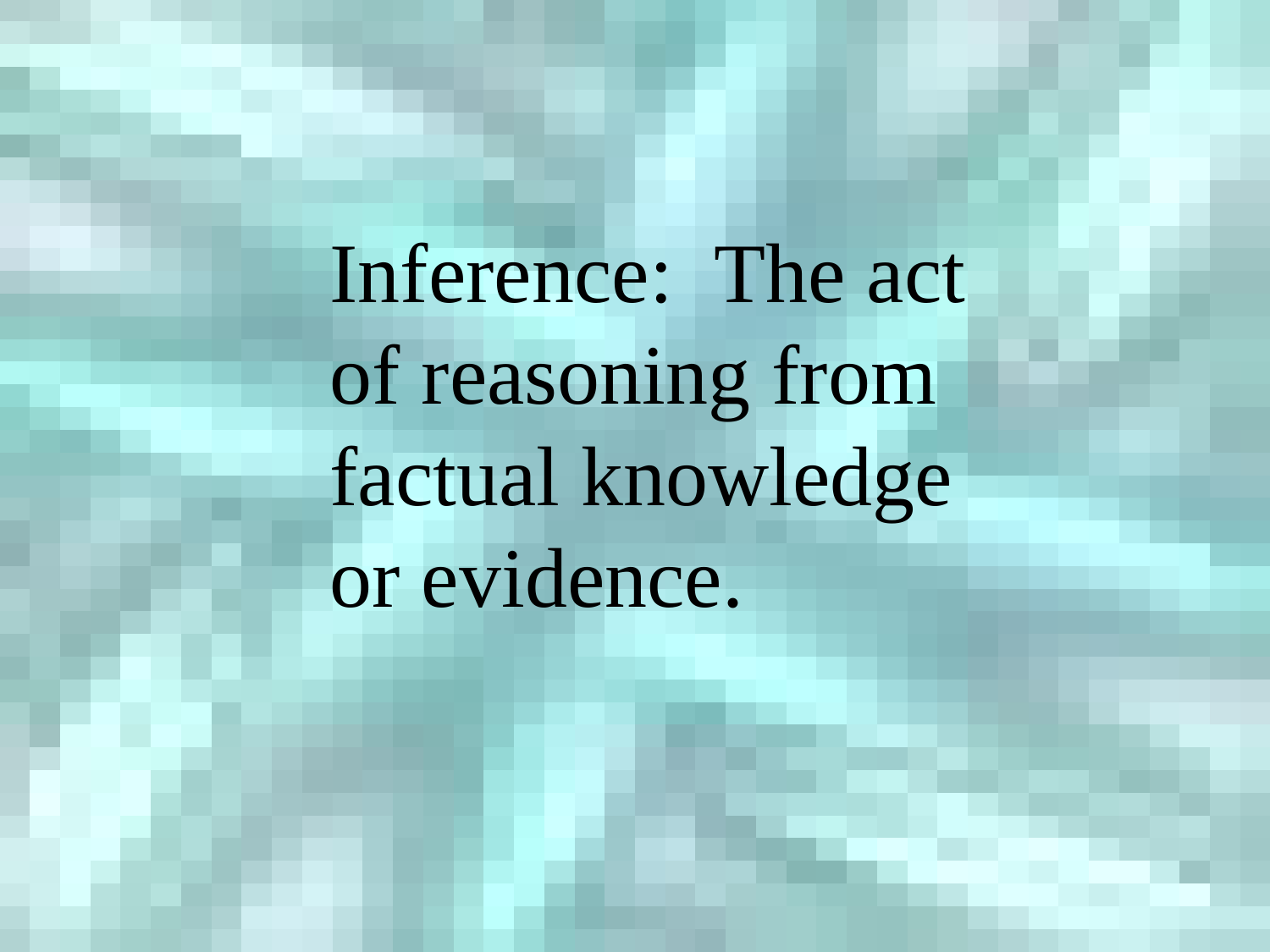

Inference:  The act of reasoning from factual knowledge or evidence.